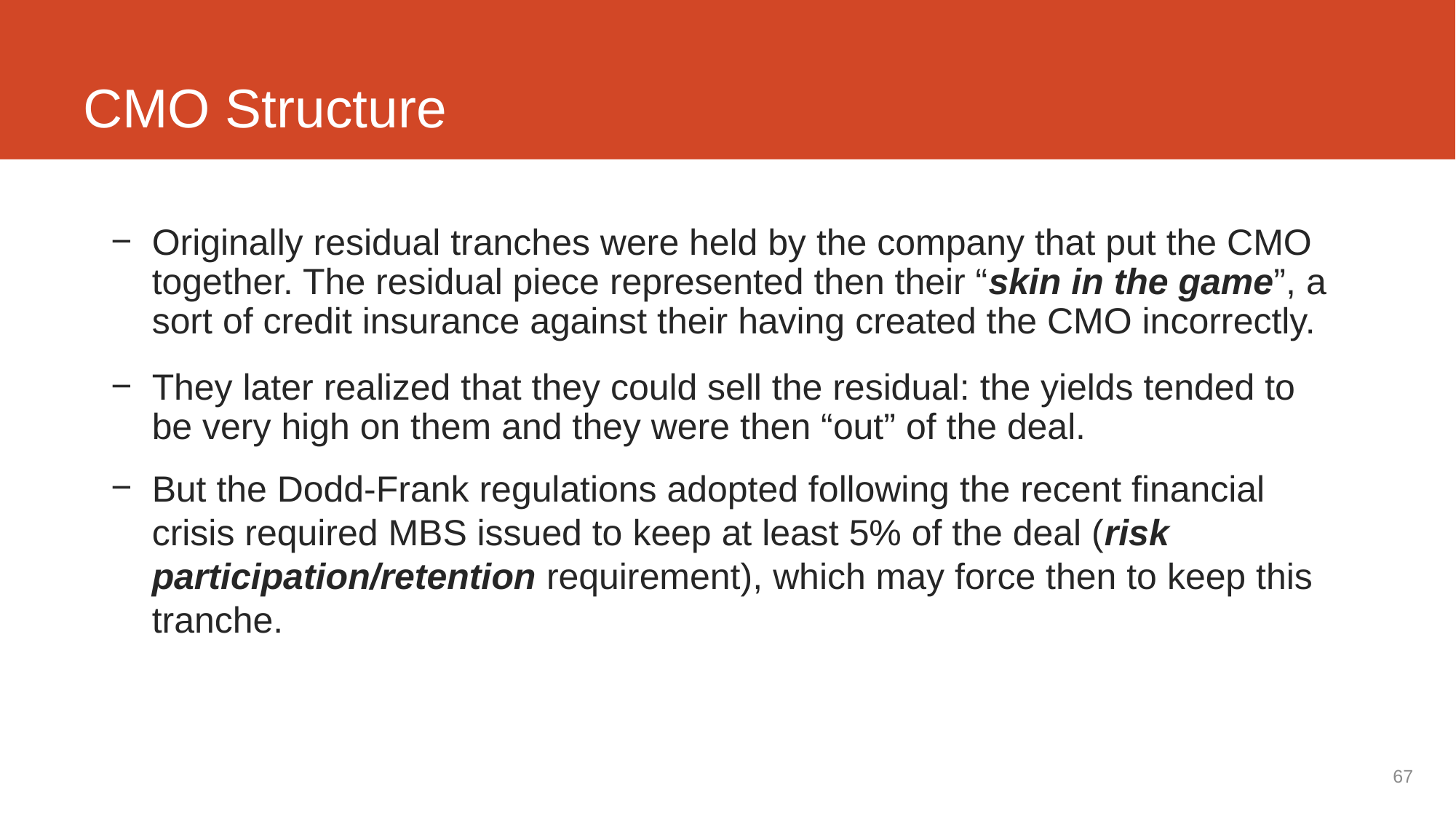

# CMO Structure
Originally residual tranches were held by the company that put the CMO together. The residual piece represented then their “skin in the game”, a sort of credit insurance against their having created the CMO incorrectly.
They later realized that they could sell the residual: the yields tended to be very high on them and they were then “out” of the deal.
But the Dodd-Frank regulations adopted following the recent financial crisis required MBS issued to keep at least 5% of the deal (risk participation/retention requirement), which may force then to keep this tranche.
67